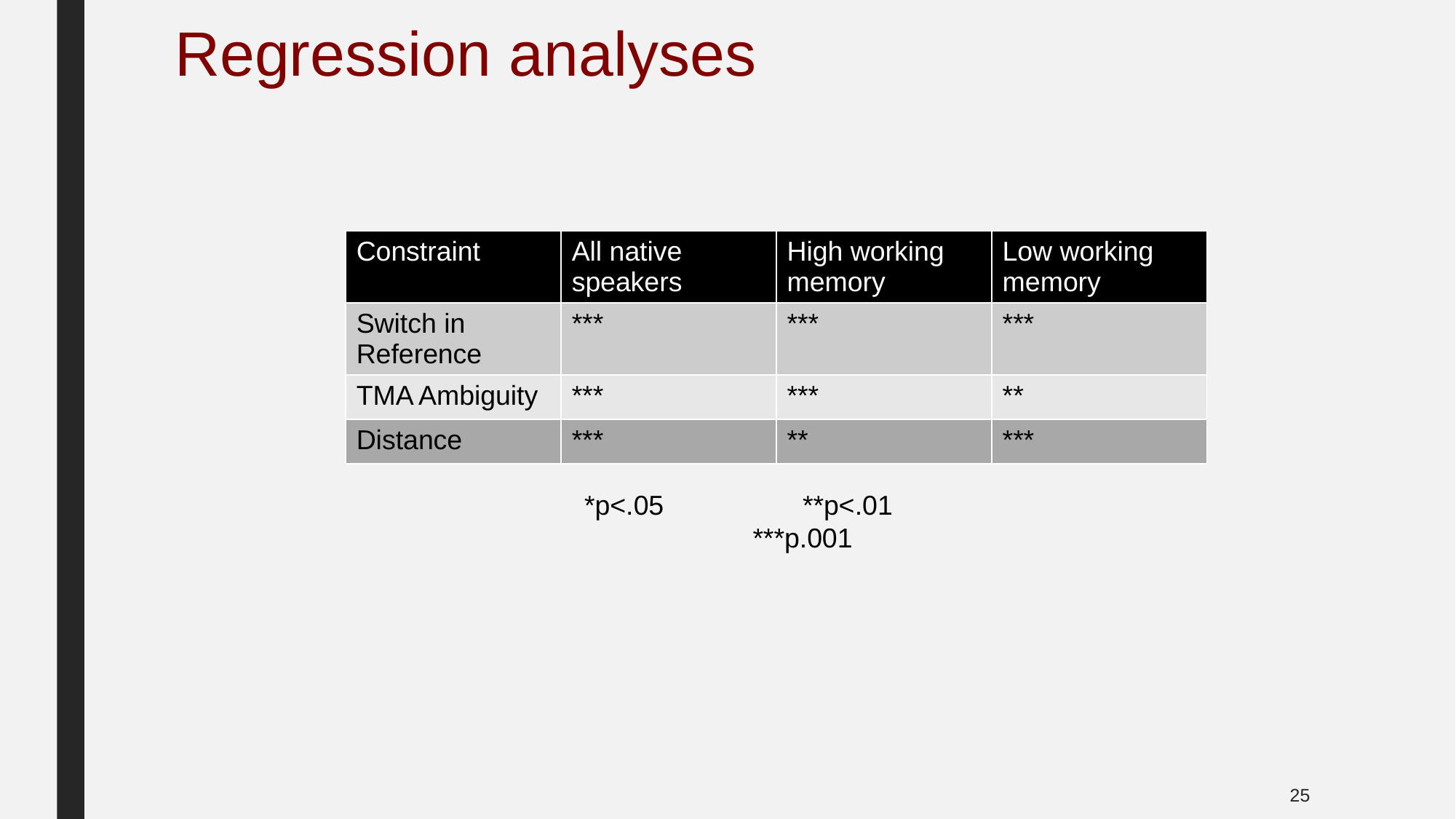

# Regression analyses
| Constraint | All native speakers | High working memory | Low working memory |
| --- | --- | --- | --- |
| Switch in Reference | \*\*\* | \*\*\* | \*\*\* |
| TMA Ambiguity | \*\*\* | \*\*\* | \*\* |
| Distance | \*\*\* | \*\* | \*\*\* |
*p<.05		**p<.01		***p.001
25